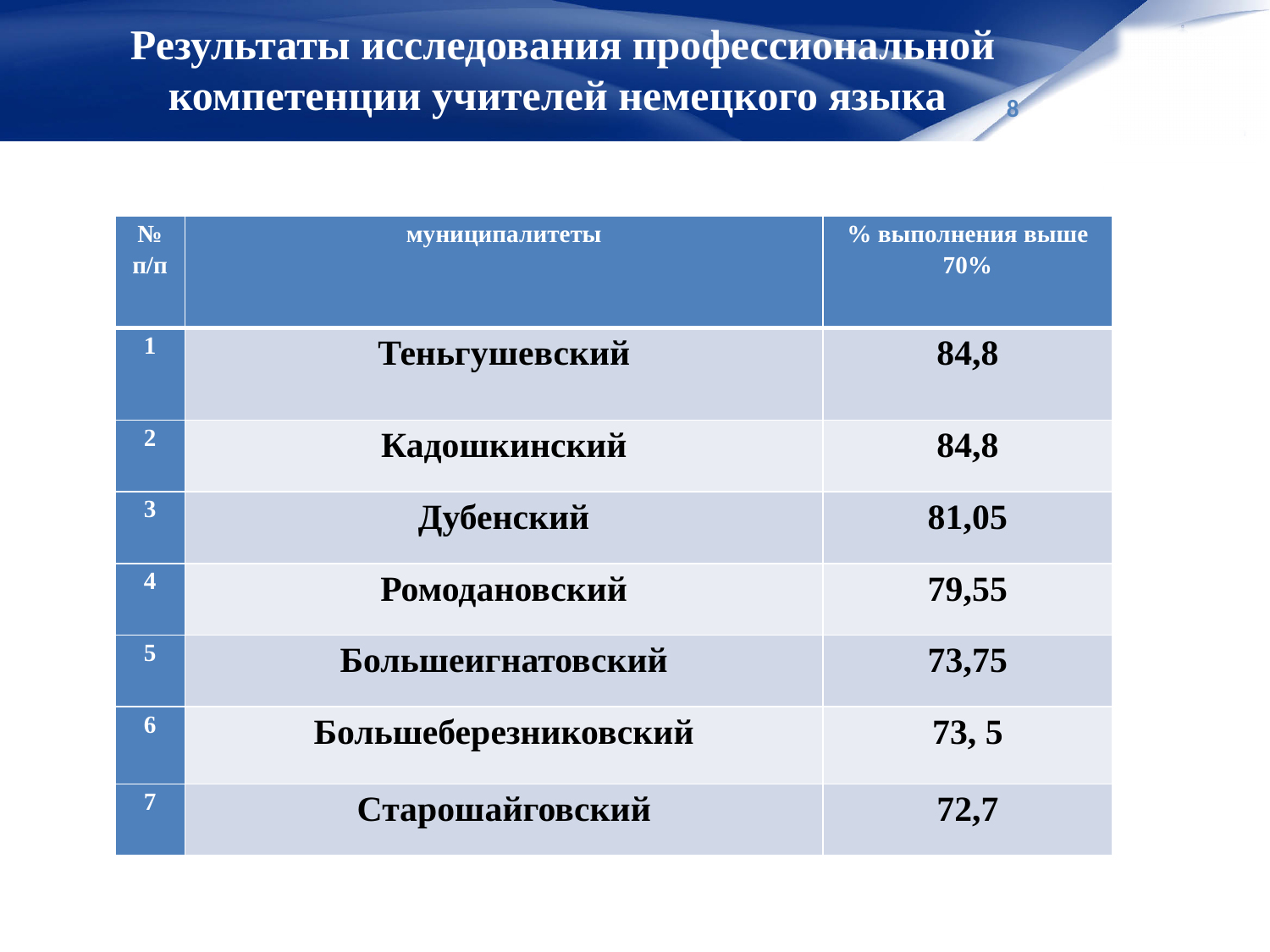

# Результаты исследования профессиональной компетенции учителей немецкого языка

| № п/п | муниципалитеты | % выполнения выше 70% |
| --- | --- | --- |
| 1 | Теньгушевский | 84,8 |
| 2 | Кадошкинский | 84,8 |
| 3 | Дубенский | 81,05 |
| 4 | Ромодановский | 79,55 |
| 5 | Большеигнатовский | 73,75 |
| 6 | Большеберезниковский | 73, 5 |
| 7 | Старошайговский | 72,7 |